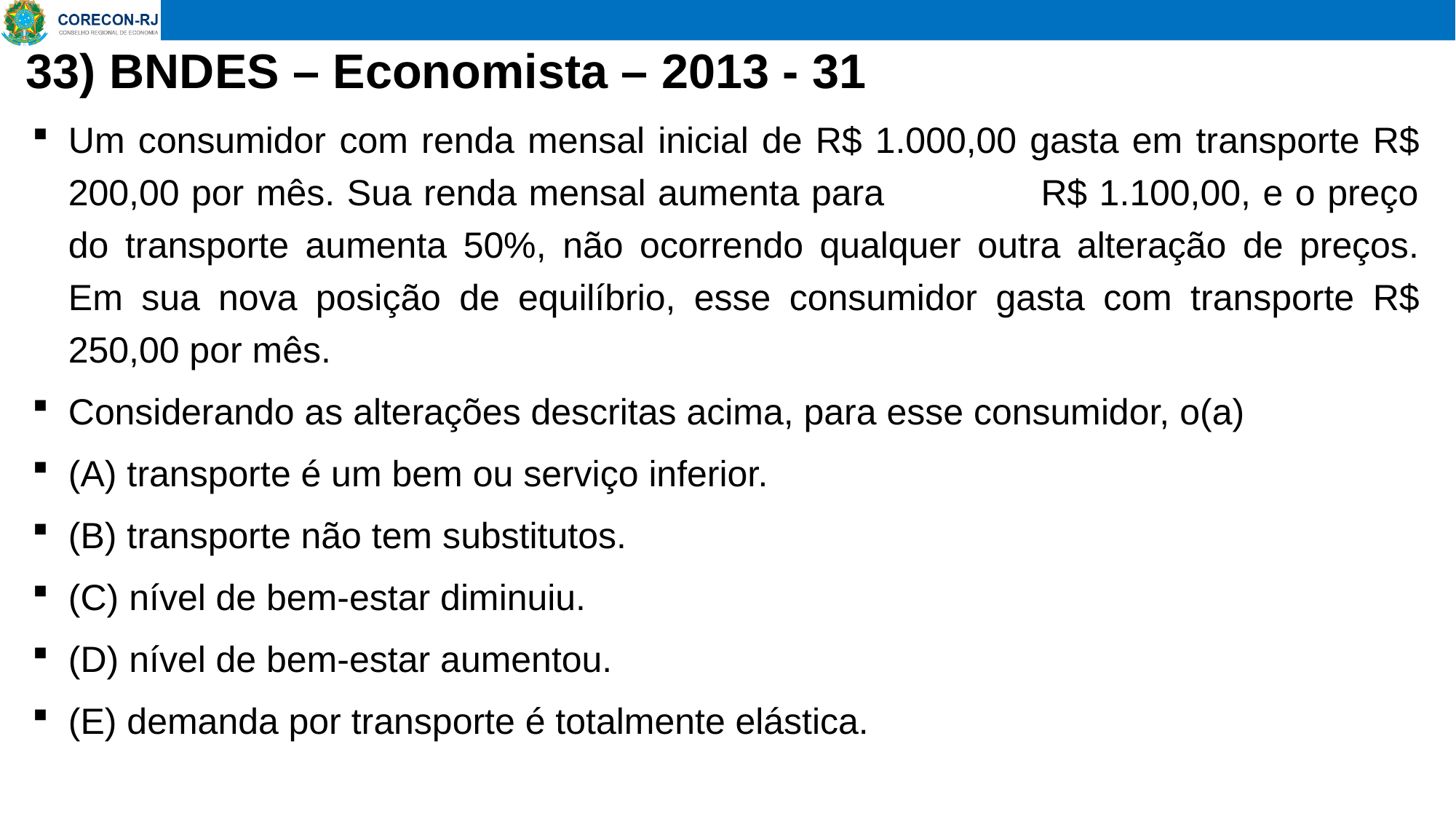

# 33) BNDES – Economista – 2013 - 31

Um consumidor com renda mensal inicial de R$ 1.000,00 gasta em transporte R$ 200,00 por mês. Sua renda mensal aumenta para             R$ 1.100,00, e o preço do transporte aumenta 50%, não ocorrendo qualquer outra alteração de preços. Em sua nova posição de equilíbrio, esse consumidor gasta com transporte R$ 250,00 por mês.
Considerando as alterações descritas acima, para esse consumidor, o(a)
(A) transporte é um bem ou serviço inferior.
(B) transporte não tem substitutos.
(C) nível de bem-estar diminuiu.
(D) nível de bem-estar aumentou.
(E) demanda por transporte é totalmente elástica.